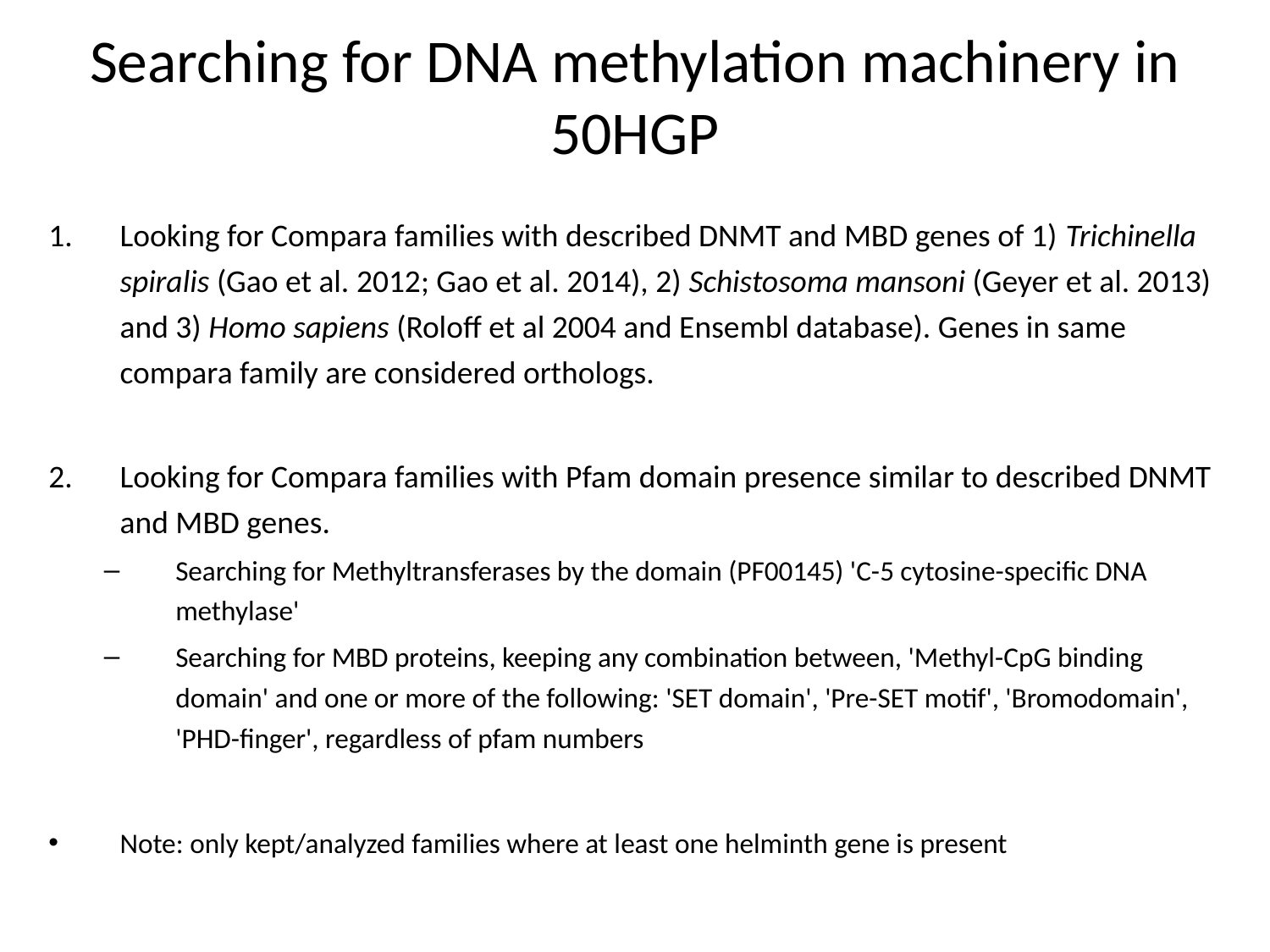

# Searching for DNA methylation machinery in 50HGP
Looking for Compara families with described DNMT and MBD genes of 1) Trichinella spiralis (Gao et al. 2012; Gao et al. 2014), 2) Schistosoma mansoni (Geyer et al. 2013) and 3) Homo sapiens (Roloff et al 2004 and Ensembl database). Genes in same compara family are considered orthologs.

Looking for Compara families with Pfam domain presence similar to described DNMT and MBD genes.
Searching for Methyltransferases by the domain (PF00145) 'C-5 cytosine-specific DNA methylase'
Searching for MBD proteins, keeping any combination between, 'Methyl-CpG binding domain' and one or more of the following: 'SET domain', 'Pre-SET motif', 'Bromodomain', 'PHD-finger', regardless of pfam numbers

Note: only kept/analyzed families where at least one helminth gene is present